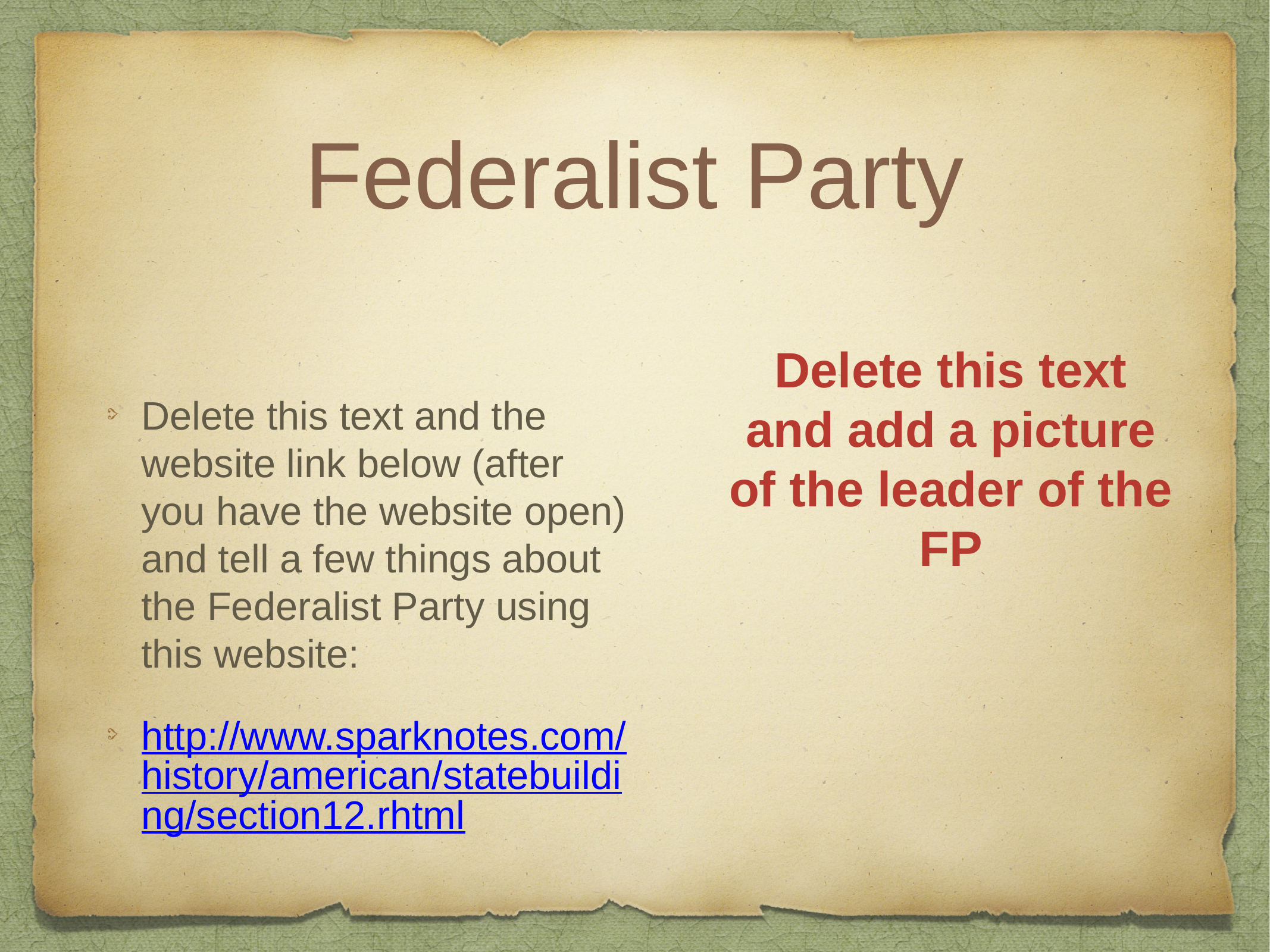

# Federalist Party
Delete this text and the website link below (after you have the website open) and tell a few things about the Federalist Party using this website:
http://www.sparknotes.com/history/american/statebuilding/section12.rhtml
Delete this text
and add a picture
of the leader of the FP